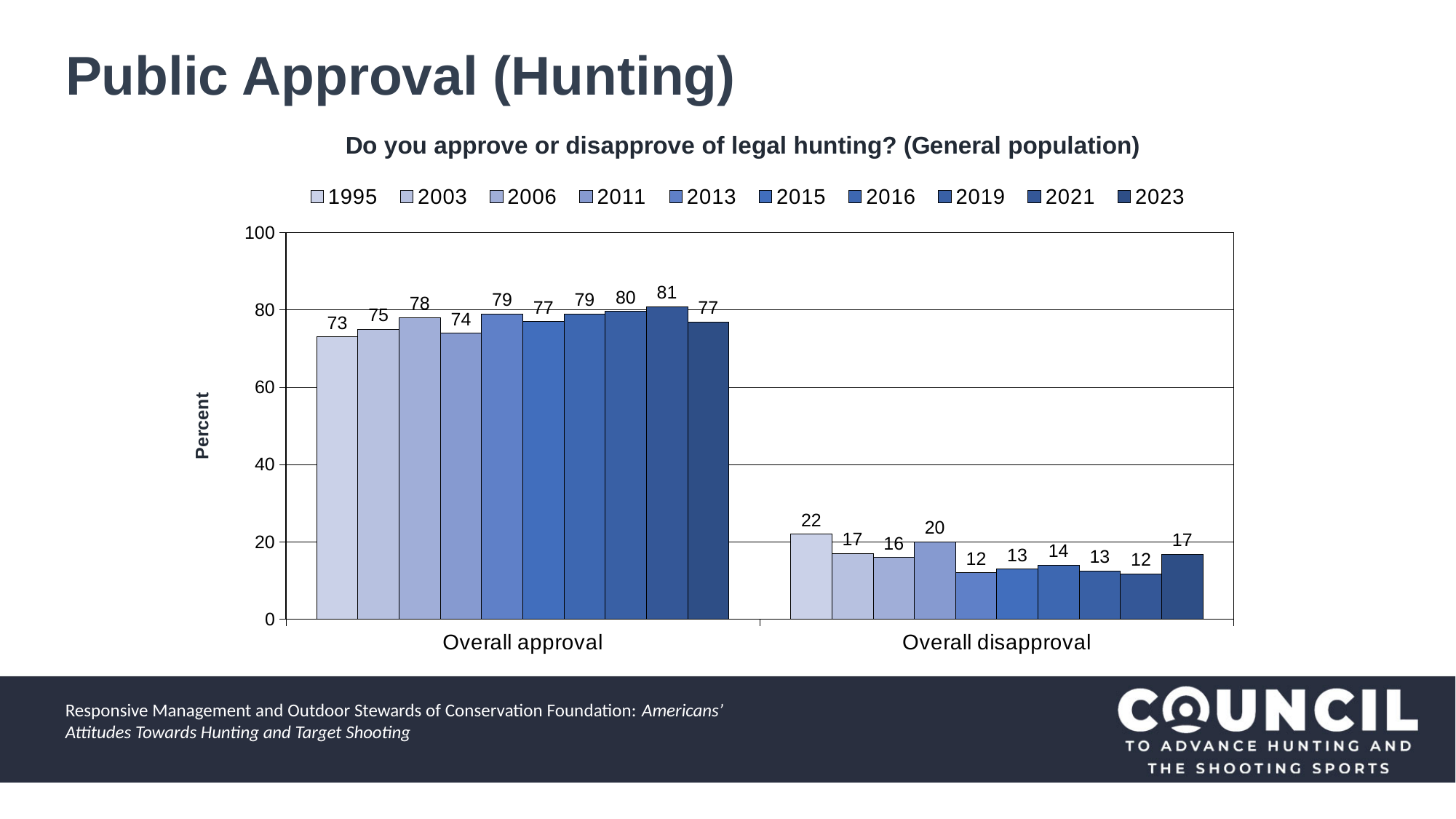

Public Approval (Hunting)

### Chart: Do you approve or disapprove of legal hunting? (General population)

| Category | 1995 | 2003 | 2006 | 2011 | 2013 | 2015 | 2016 | 2019 | 2021 | 2023 |
|---|---|---|---|---|---|---|---|---|---|---|
| Overall approval | 73.0 | 75.0 | 78.0 | 74.0 | 79.0 | 77.0 | 79.0 | 79.6 | 80.8 | 76.9 |
| Overall disapproval | 22.0 | 17.0 | 16.0 | 20.0 | 12.0 | 13.0 | 14.0 | 12.5 | 11.8 | 16.8 |
Responsive Management and Outdoor Stewards of Conservation Foundation: Americans’ Attitudes Towards Hunting and Target Shooting